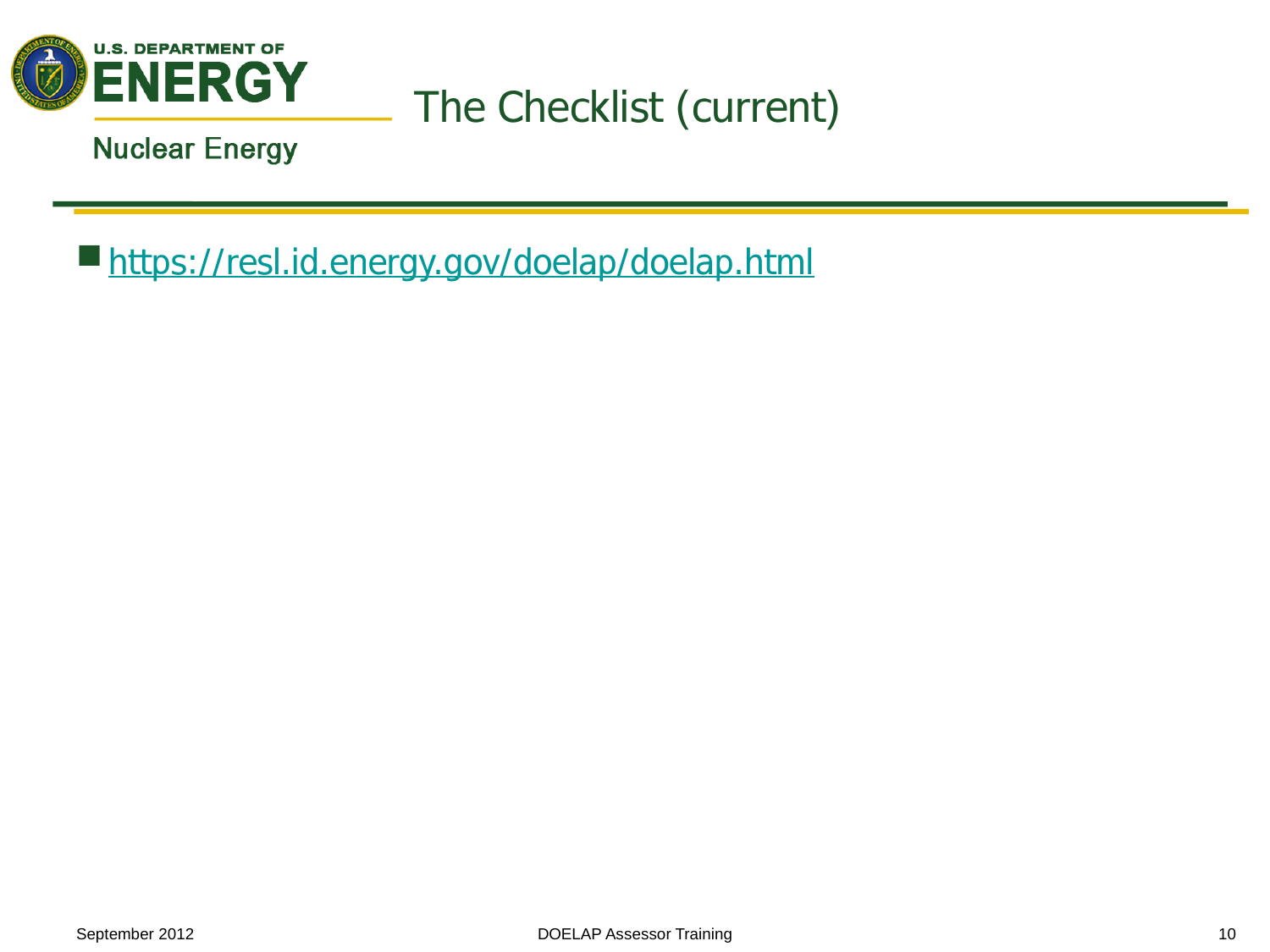

# The Checklist (current)
https://resl.id.energy.gov/doelap/doelap.html

September 2012
DOELAP Assessor Training